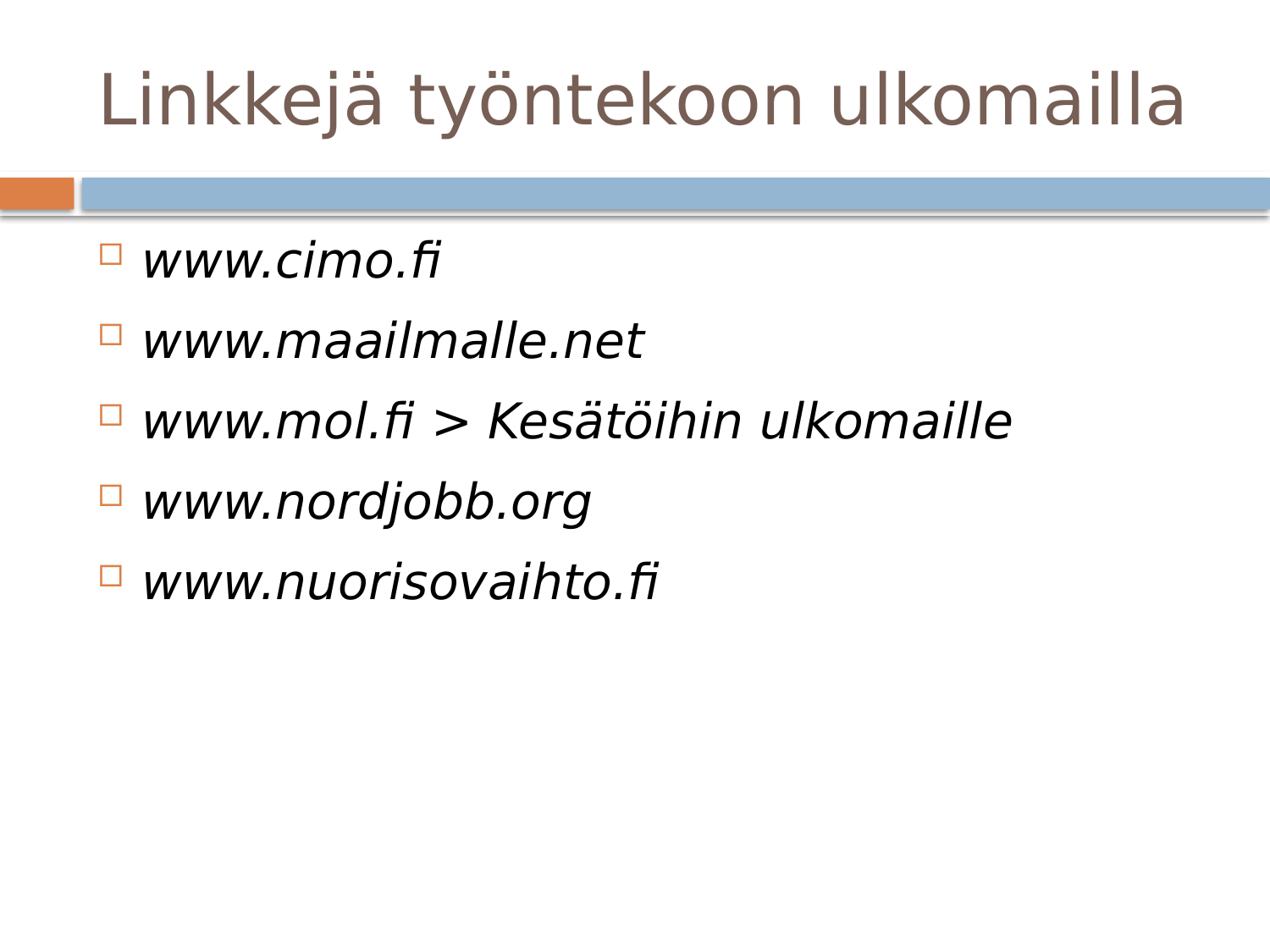

# Linkkejä työntekoon ulkomailla
www.cimo.fi
www.maailmalle.net
www.mol.fi > Kesätöihin ulkomaille
www.nordjobb.org
www.nuorisovaihto.fi